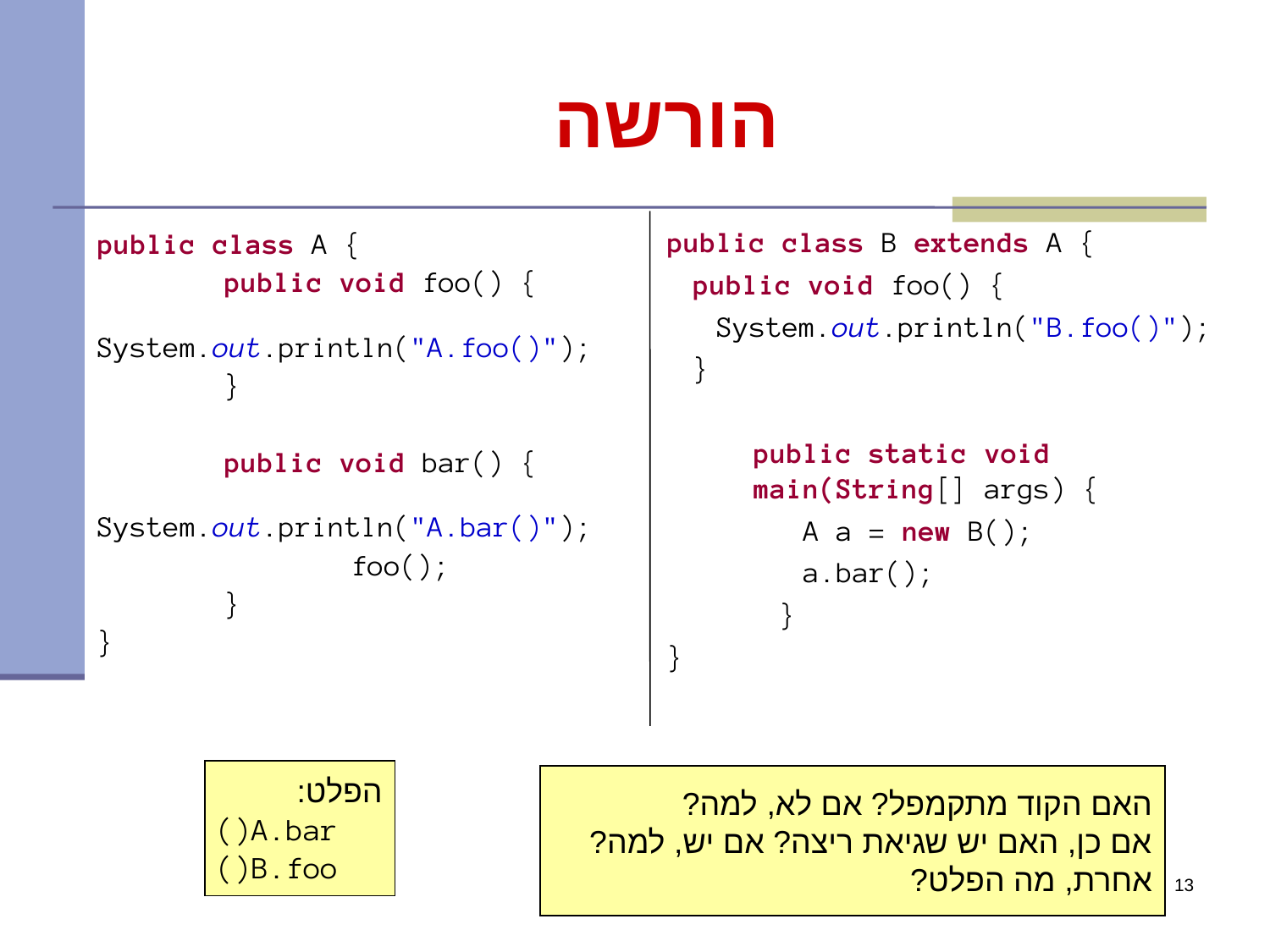

# הורשה

public class B extends A {
	public void foo() {
		System.out.println("B.foo()");
	}

	public static void main(String[] args) {
		A a = new B();
		a.bar();
	}
}
public class A {
	public void foo() {   				System.out.println("A.foo()");
	}

	public void bar() {					System.out.println("A.bar()");
		foo();
	}
}

הפלט:
A.bar()
B.foo()
האם הקוד מתקמפל? אם לא, למה?
אם כן, האם יש שגיאת ריצה? אם יש, למה? אחרת, מה הפלט?
13